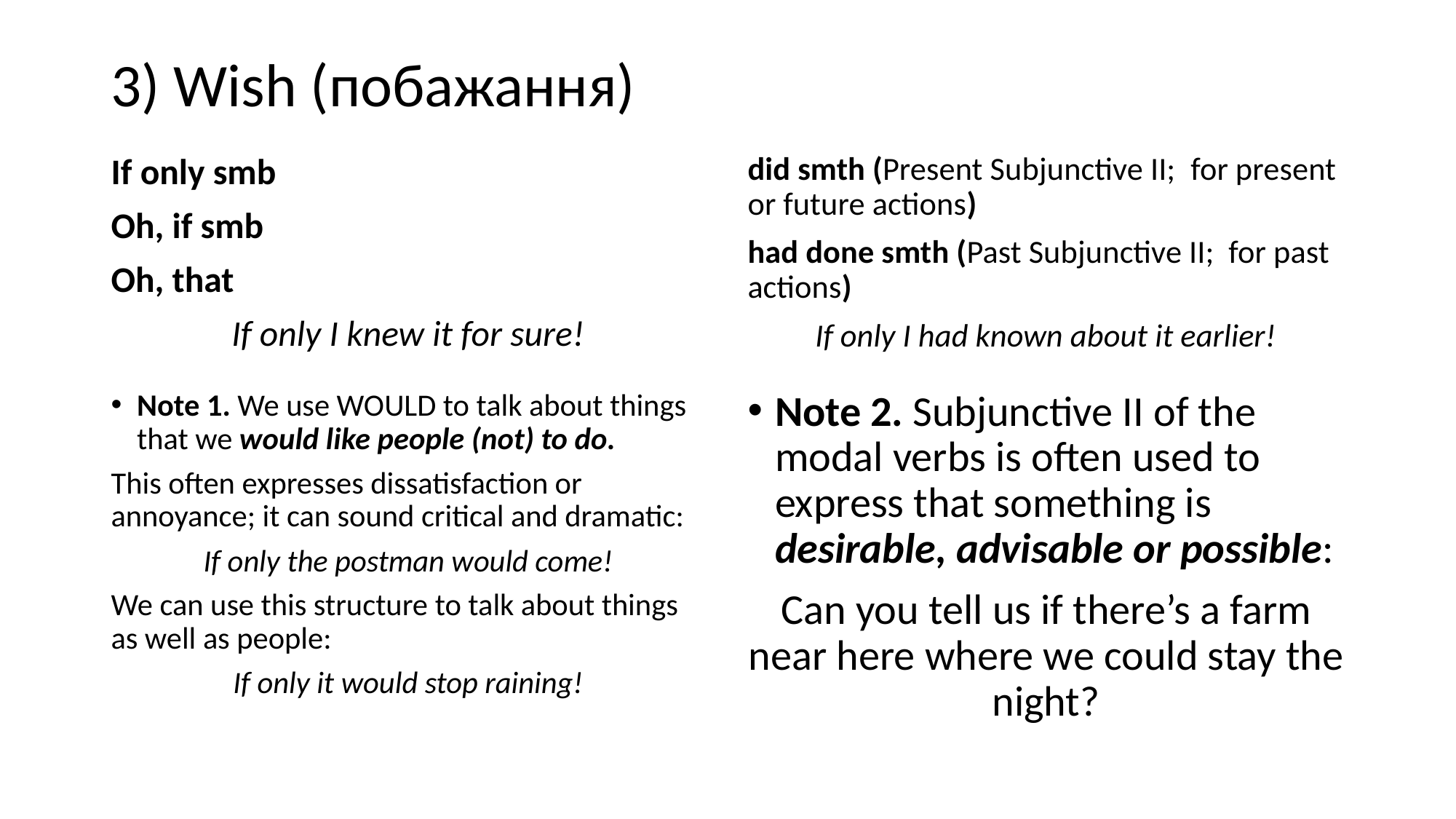

# 3) Wish (побажання)
If only smb
Oh, if smb
Oh, that
 If only I knew it for sure!
did smth (Present Subjunctive II;  for present or future actions)
had done smth (Past Subjunctive II;  for past actions)
If only I had known about it earlier!
Note 1. We use WOULD to talk about things that we would like people (not) to do.
This often expresses dissatisfaction or annoyance; it can sound critical and dramatic:
If only the postman would come!
We can use this structure to talk about things as well as people:
If only it would stop raining!
Note 2. Subjunctive II of the modal verbs is often used to express that something is desirable, advisable or possible:
Can you tell us if there’s a farm near here where we could stay the night?